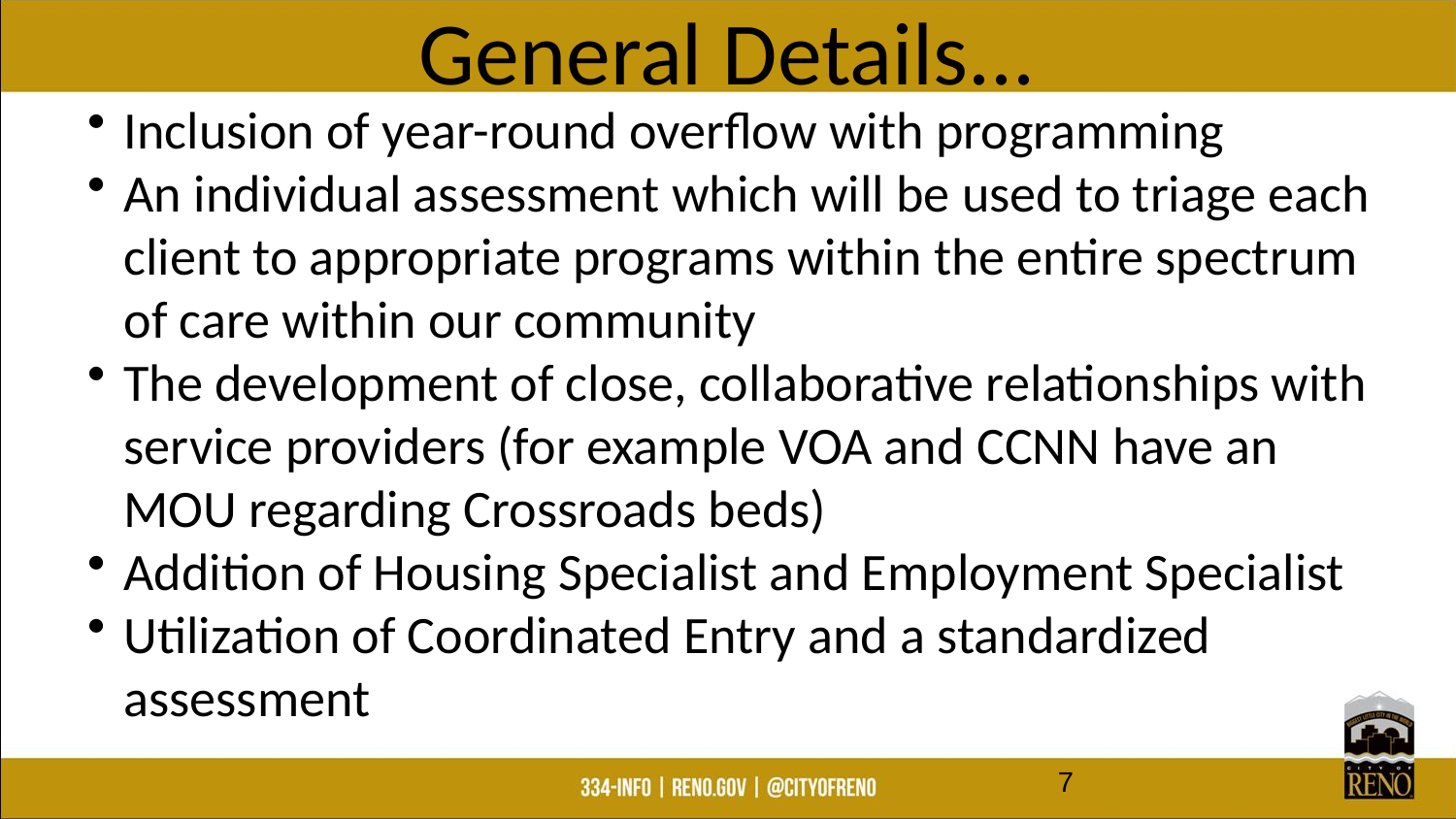

# General Details...
Inclusion of year-round overflow with programming
An individual assessment which will be used to triage each client to appropriate programs within the entire spectrum of care within our community
The development of close, collaborative relationships with service providers (for example VOA and CCNN have an MOU regarding Crossroads beds)
Addition of Housing Specialist and Employment Specialist
Utilization of Coordinated Entry and a standardized assessment

7